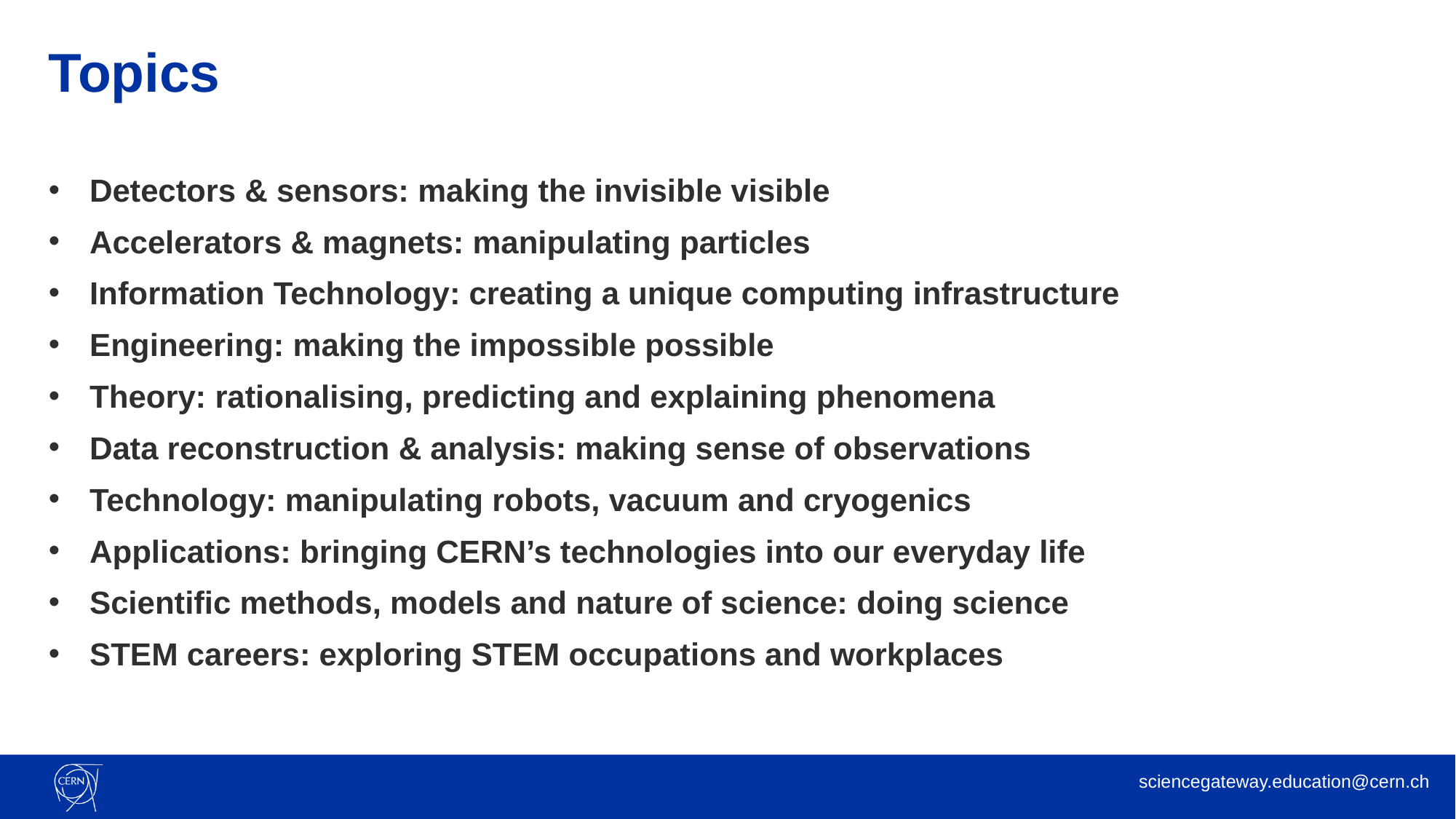

# Topics
Detectors & sensors: making the invisible visible
Accelerators & magnets: manipulating particles
Information Technology: creating a unique computing infrastructure
Engineering: making the impossible possible
Theory: rationalising, predicting and explaining phenomena
Data reconstruction & analysis: making sense of observations
Technology: manipulating robots, vacuum and cryogenics
Applications: bringing CERN’s technologies into our everyday life
Scientific methods, models and nature of science: doing science
STEM careers: exploring STEM occupations and workplaces

sciencegateway.education@cern.ch